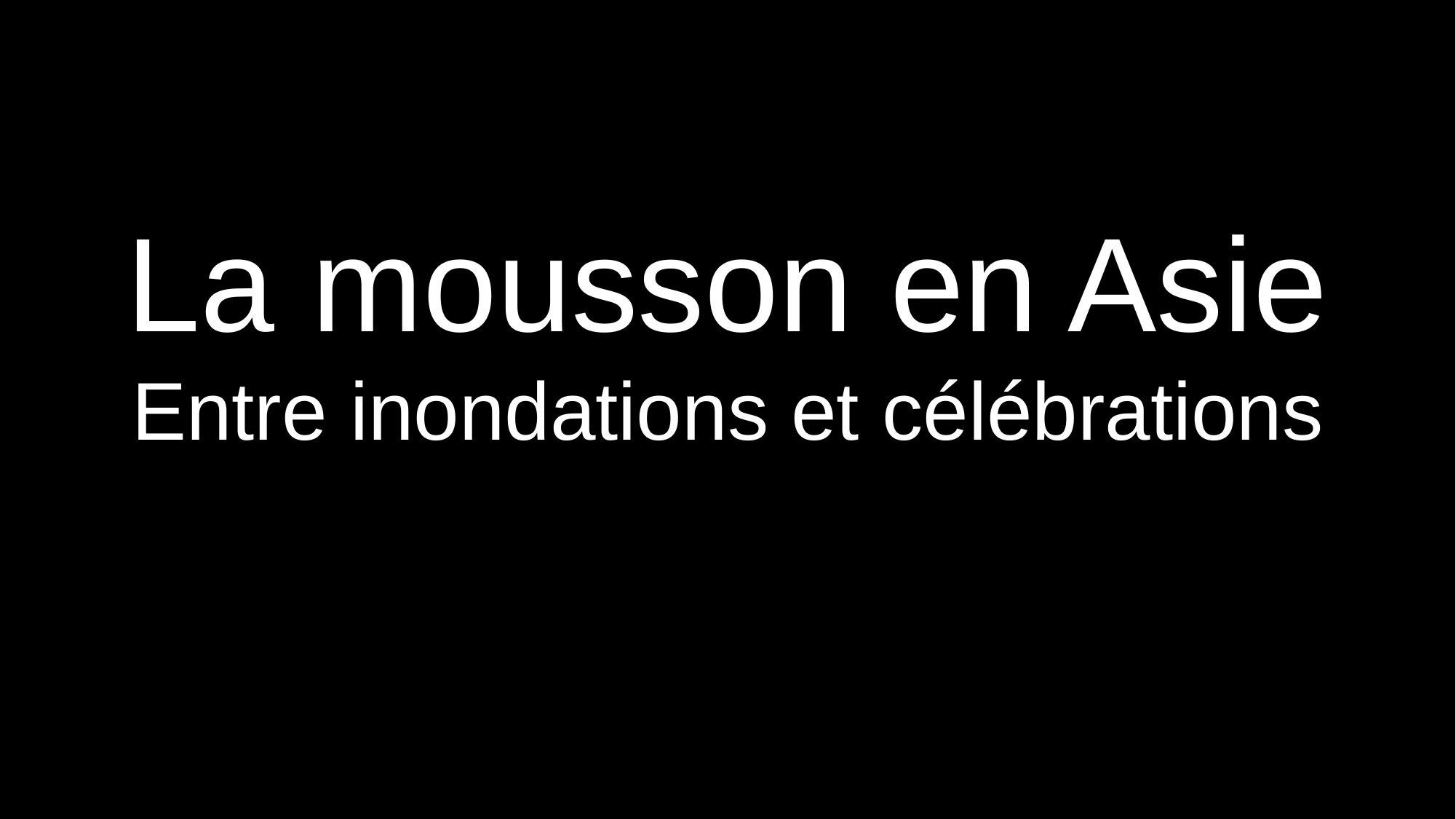

La mousson en Asie
Entre inondations et célébrations